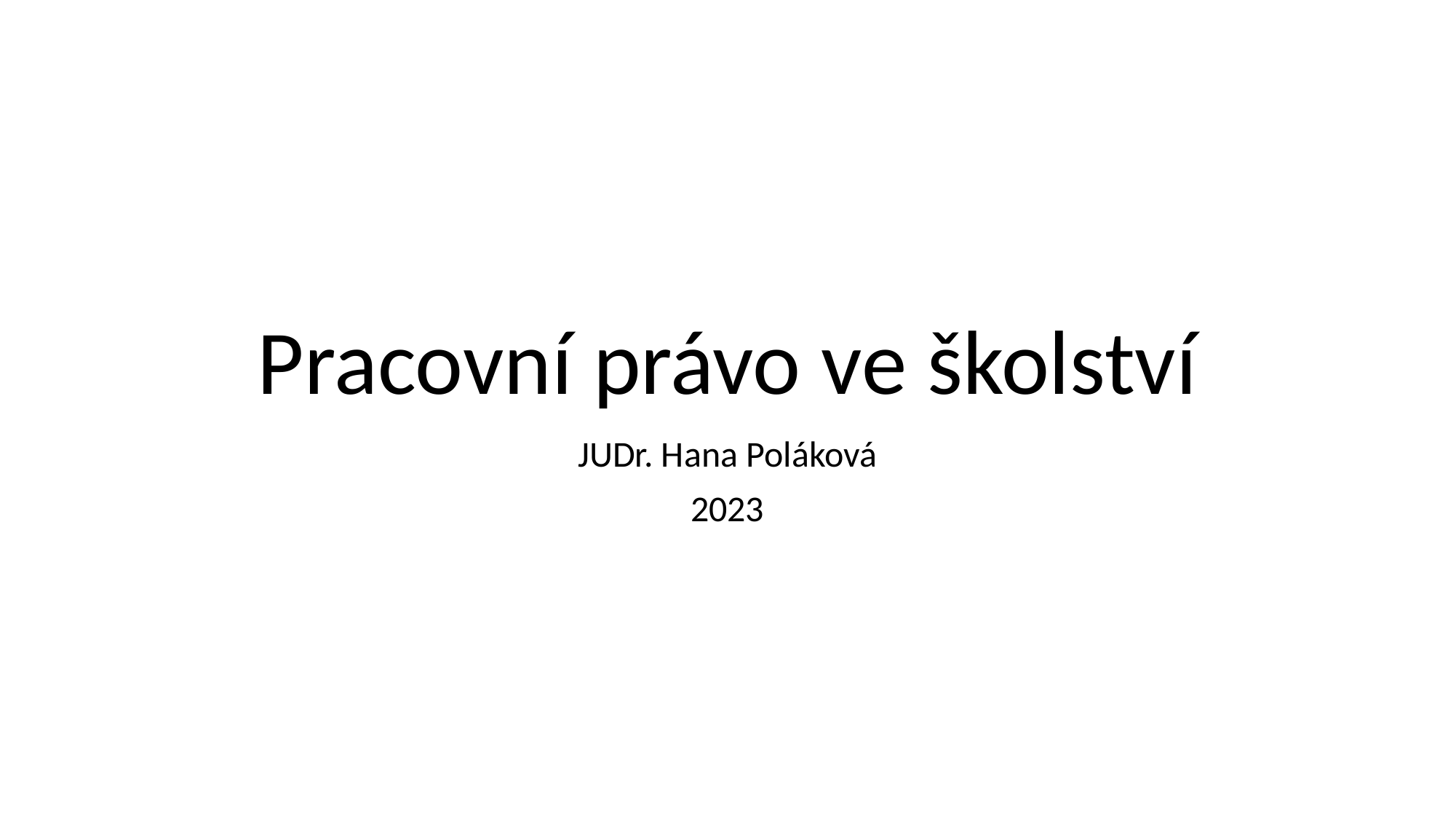

Pracovní právo ve školství
JUDr. Hana Poláková
2023